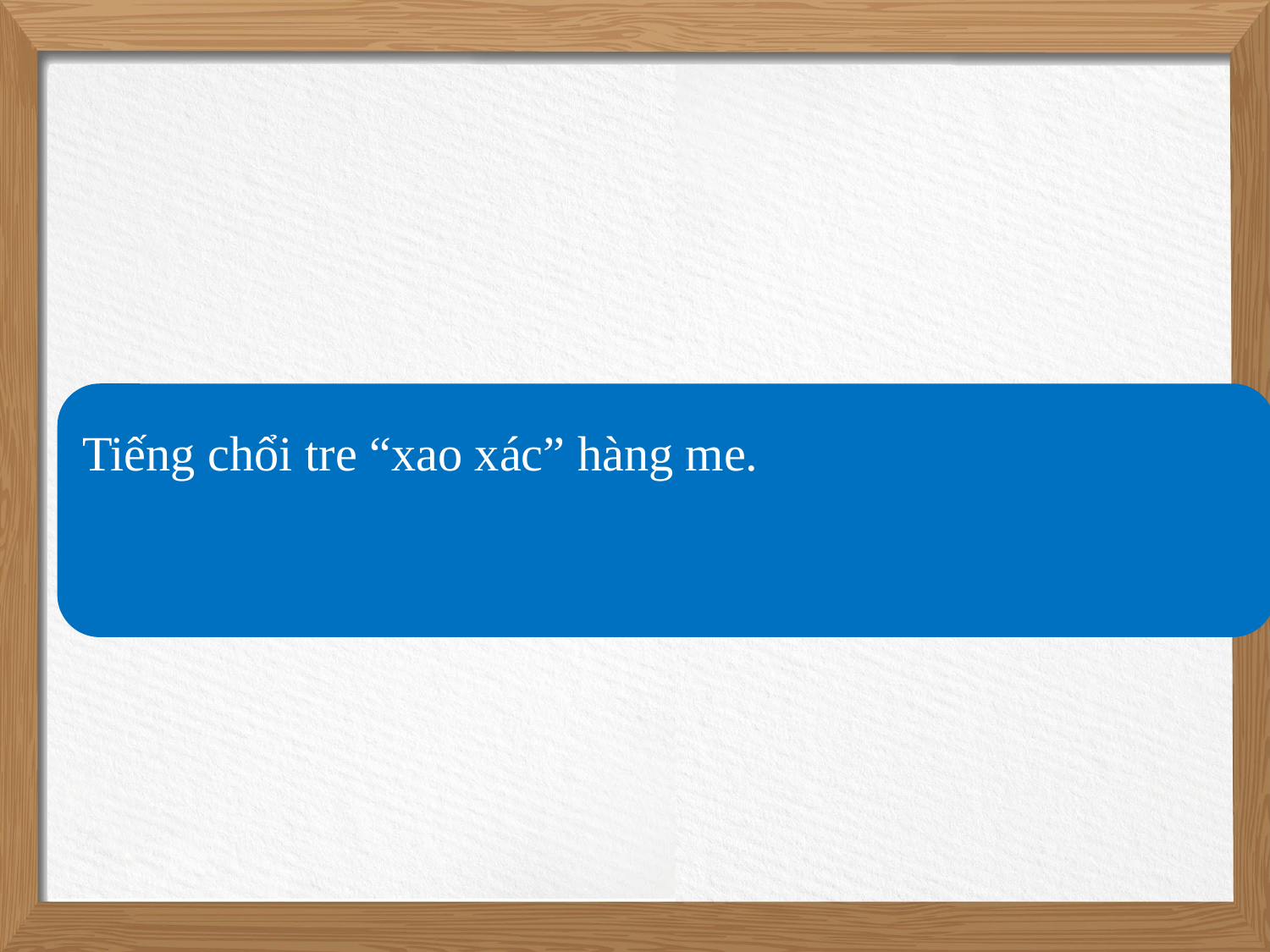

Tiếng chổi tre “xao xác” hàng me.